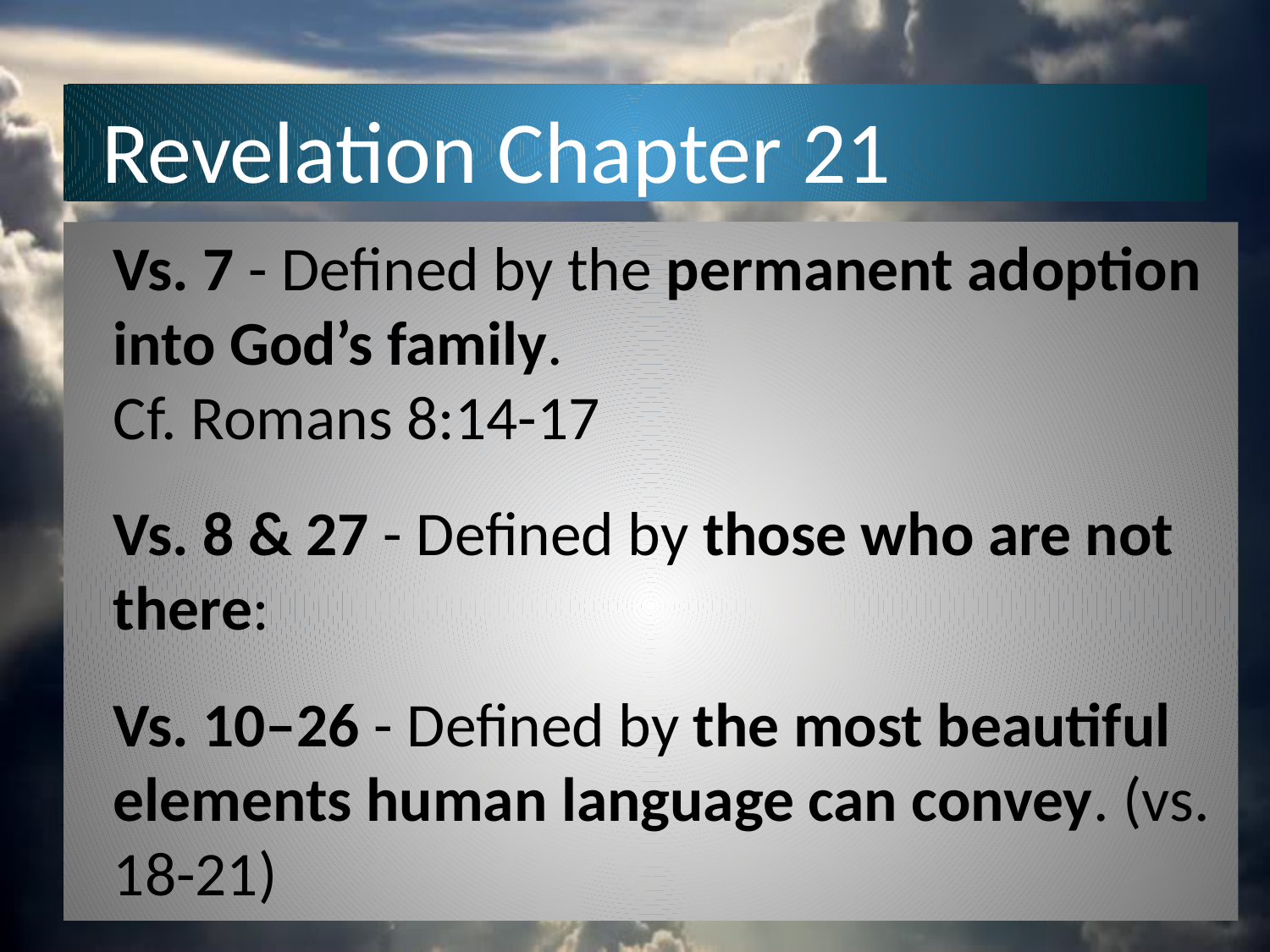

# Revelation Chapter 21
Vs. 7 - Defined by the permanent adoption into God’s family.
Cf. Romans 8:14-17
Vs. 8 & 27 - Defined by those who are not there:
Vs. 10–26 - Defined by the most beautiful elements human language can convey. (vs. 18-21)